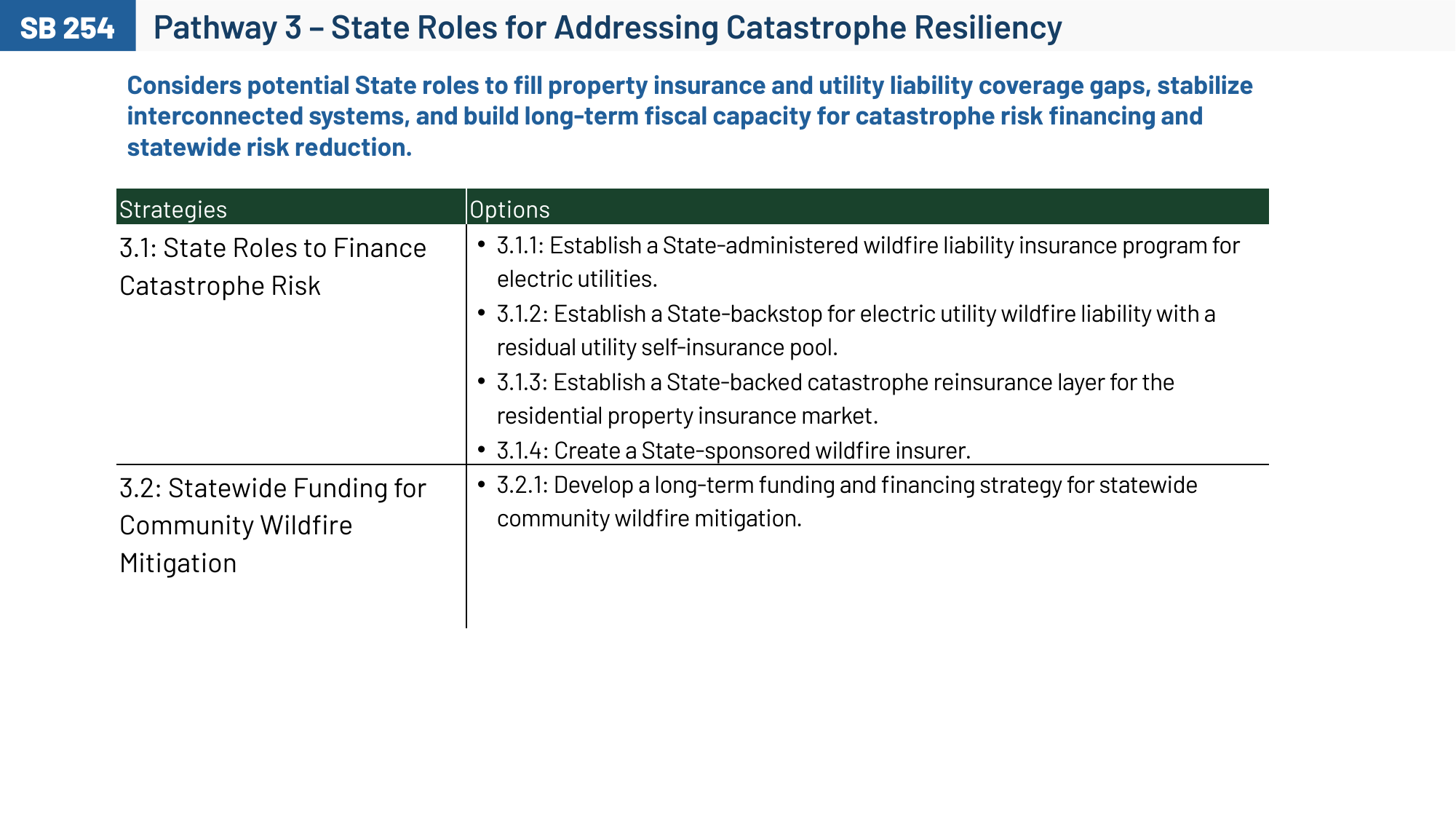

SB 254
# Pathway 3 – State Roles for Addressing Catastrophe Resiliency
Considers potential State roles to fill property insurance and utility liability coverage gaps, stabilize interconnected systems, and build long-term fiscal capacity for catastrophe risk financing and statewide risk reduction.
| Strategies | Options |
| --- | --- |
| 3.1: State Roles to Finance Catastrophe Risk | 3.1.1: Establish a State-administered wildfire liability insurance program for electric utilities. 3.1.2: Establish a State-backstop for electric utility wildfire liability with a residual utility self-insurance pool. 3.1.3: Establish a State-backed catastrophe reinsurance layer for the residential property insurance market. 3.1.4: Create a State-sponsored wildfire insurer. |
| 3.2: Statewide Funding for Community Wildfire Mitigation | 3.2.1: Develop a long-term funding and financing strategy for statewide community wildfire mitigation. |